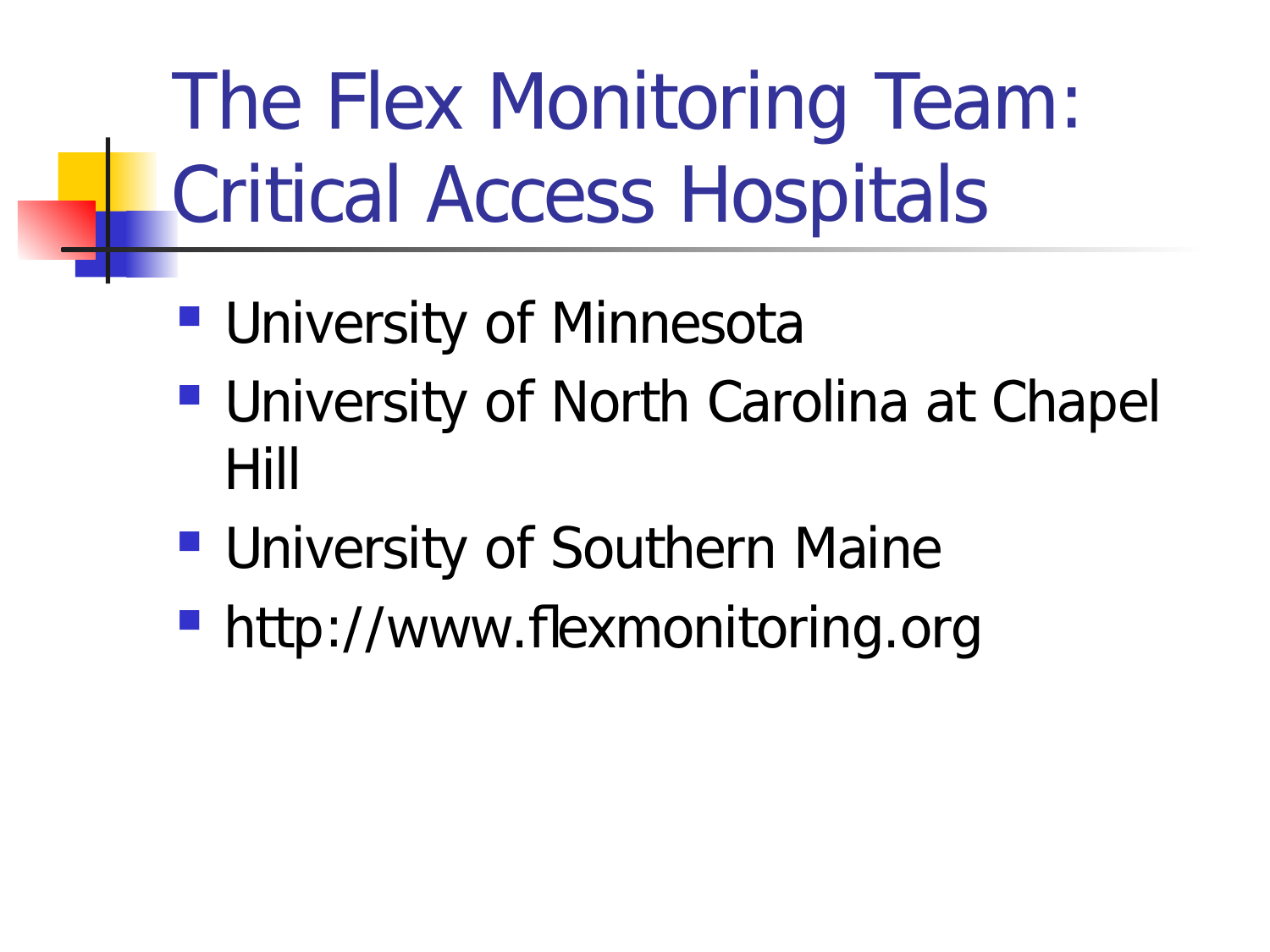

# The Flex Monitoring Team: Critical Access Hospitals
University of Minnesota
University of North Carolina at Chapel Hill
University of Southern Maine
http://www.flexmonitoring.org